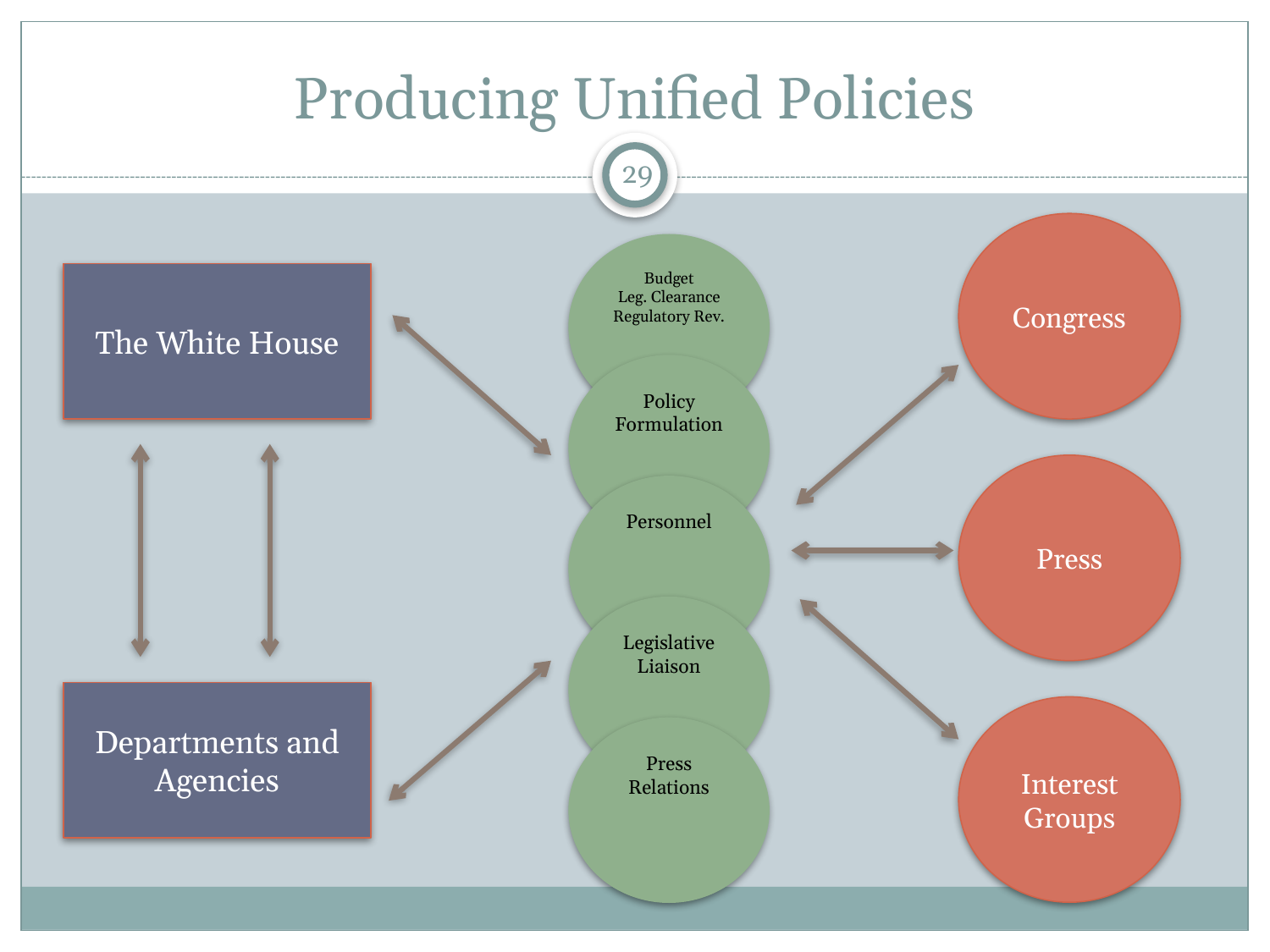

# Producing Unified Policies
29
Congress
Budget
Leg. Clearance
Regulatory Rev.
The White House
Policy Formulation
Press
Personnel
Legislative Liaison
Departments and Agencies
Interest Groups
Press Relations